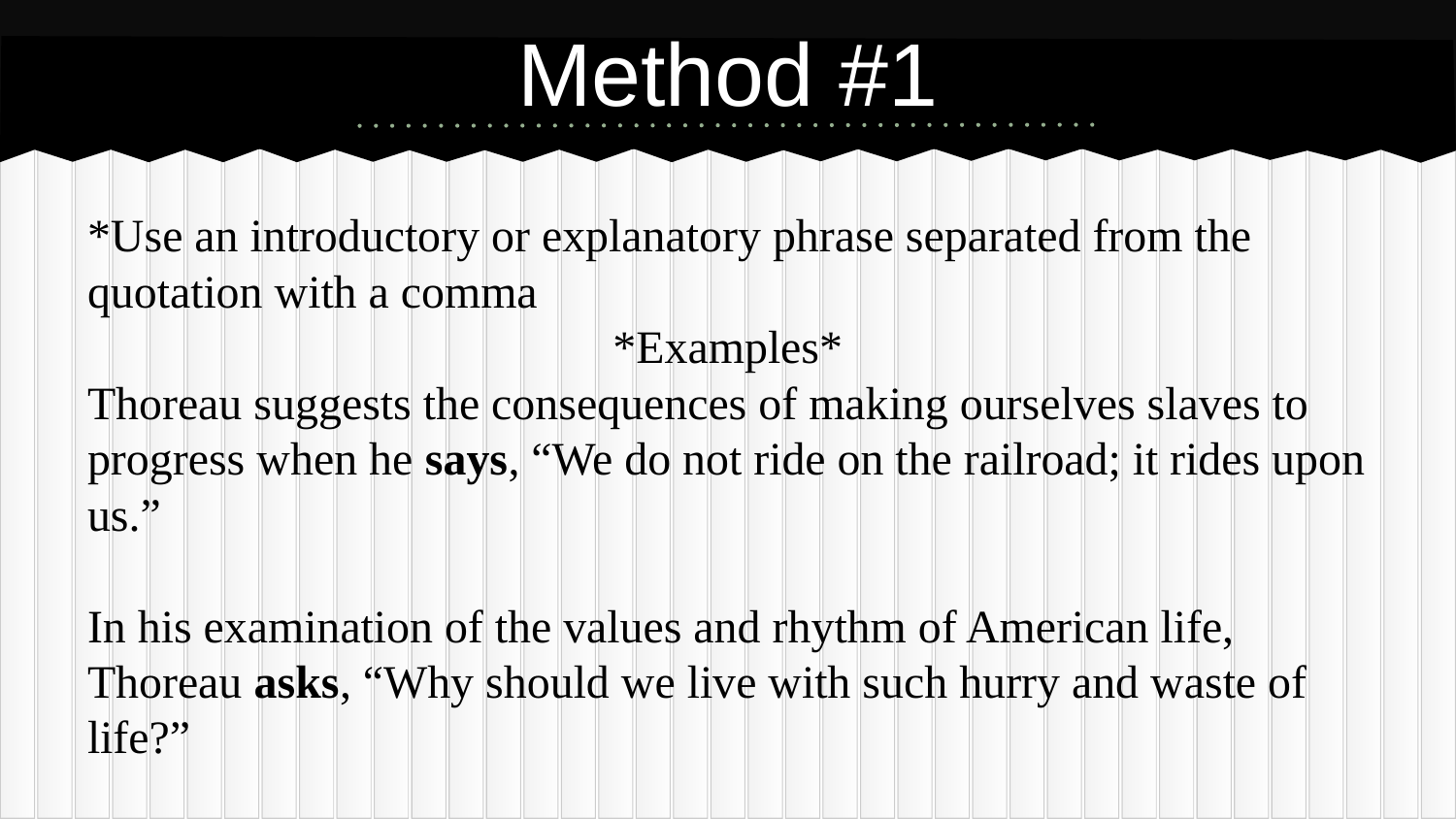

# Method #1
*Use an introductory or explanatory phrase separated from the quotation with a comma
*Examples*
Thoreau suggests the consequences of making ourselves slaves to progress when he says, “We do not ride on the railroad; it rides upon us.”

In his examination of the values and rhythm of American life, Thoreau asks, “Why should we live with such hurry and waste of life?”